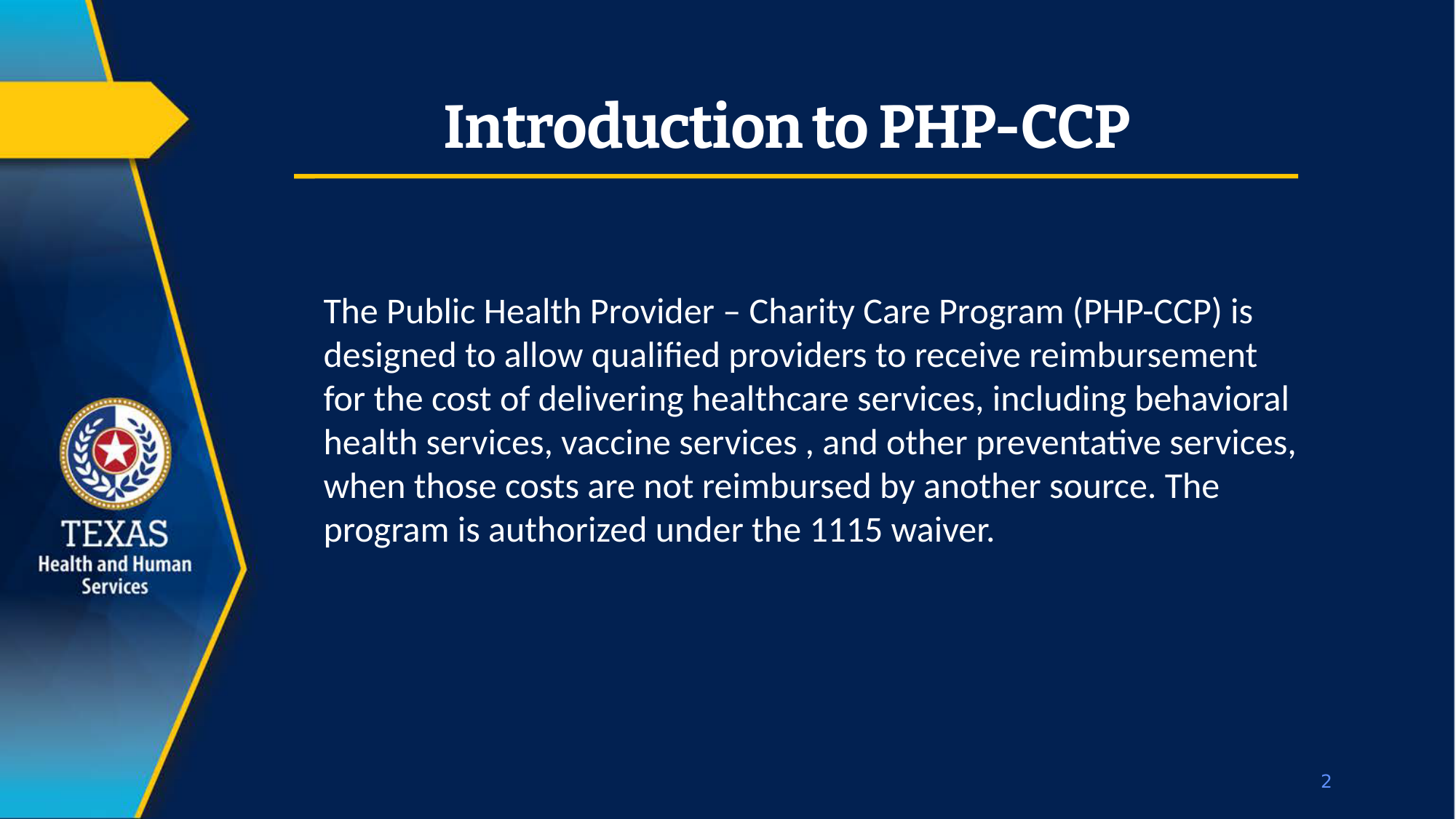

# Introduction to PHP-CCP
The Public Health Provider – Charity Care Program (PHP-CCP) is designed to allow qualified providers to receive reimbursement for the cost of delivering healthcare services, including behavioral health services, vaccine services , and other preventative services, when those costs are not reimbursed by another source. The program is authorized under the 1115 waiver.

2